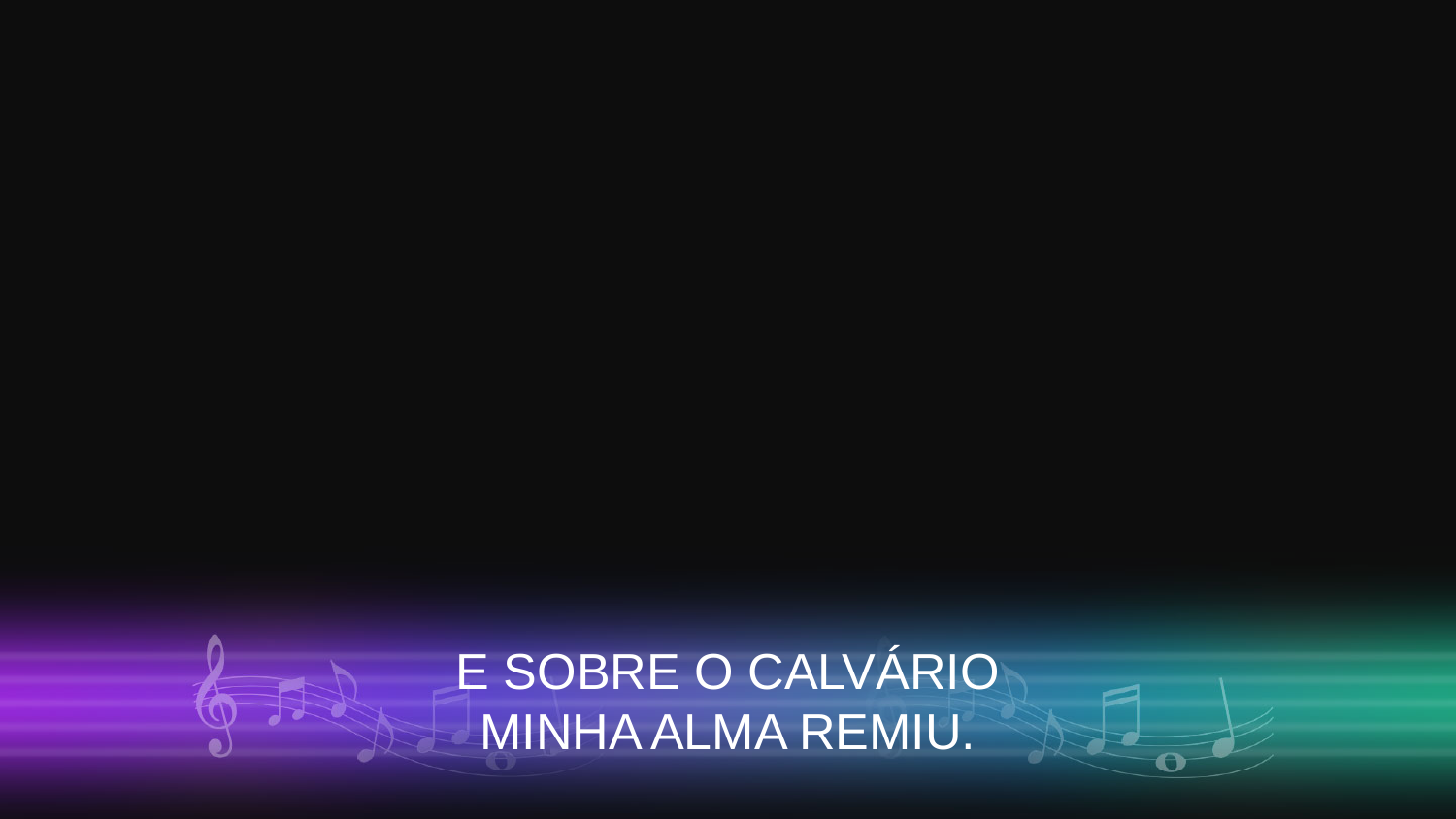

E SOBRE O CALVÁRIO
MINHA ALMA REMIU.